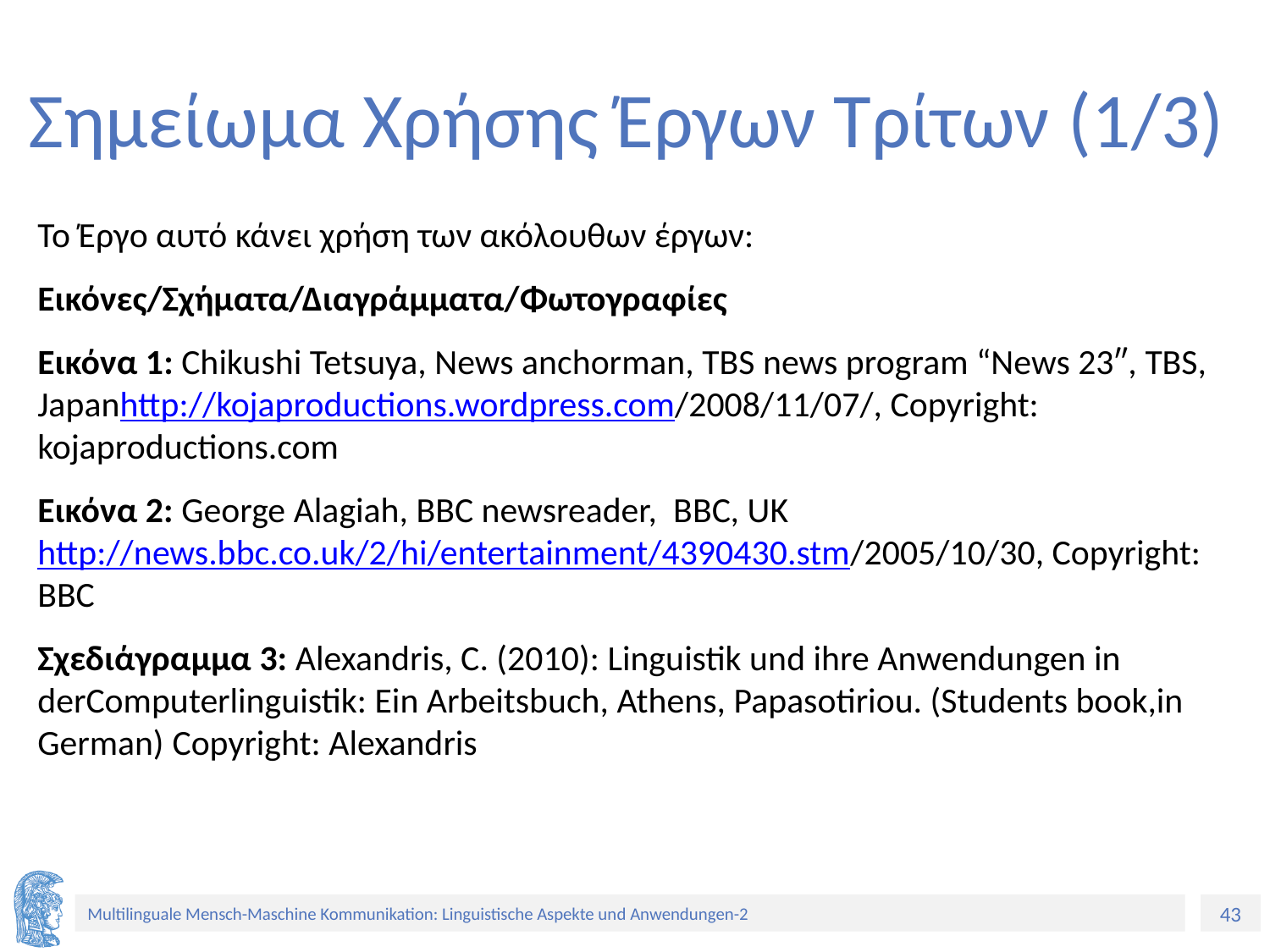

# Σημείωμα Χρήσης Έργων Τρίτων (1/3)
Το Έργο αυτό κάνει χρήση των ακόλουθων έργων:
Εικόνες/Σχήματα/Διαγράμματα/Φωτογραφίες
Εικόνα 1: Chikushi Tetsuya, News anchorman, TBS news program “News 23″, TBS, Japanhttp://kojaproductions.wordpress.com/2008/11/07/, Copyright: kojaproductions.com
Εικόνα 2: George Alagiah, BBC newsreader,  BBC, UK http://news.bbc.co.uk/2/hi/entertainment/4390430.stm/2005/10/30, Copyright: BBC
Σχεδιάγραμμα 3: Alexandris, C. (2010): Linguistik und ihre Anwendungen in derComputerlinguistik: Ein Arbeitsbuch, Athens, Papasotiriou. (Students book,in German) Copyright: Alexandris